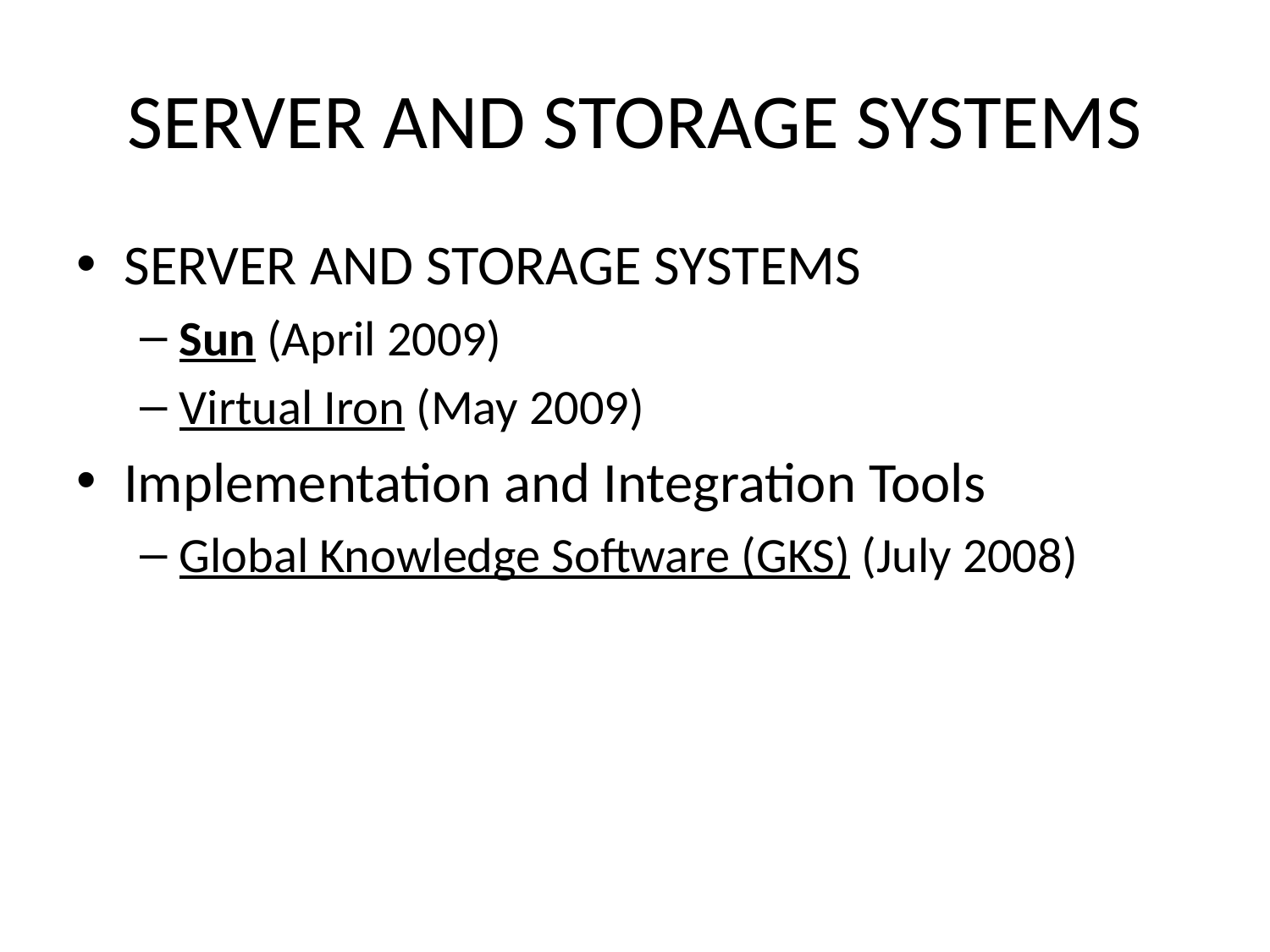

# SERVER AND STORAGE SYSTEMS
SERVER AND STORAGE SYSTEMS
Sun (April 2009)
Virtual Iron (May 2009)
Implementation and Integration Tools
Global Knowledge Software (GKS) (July 2008)